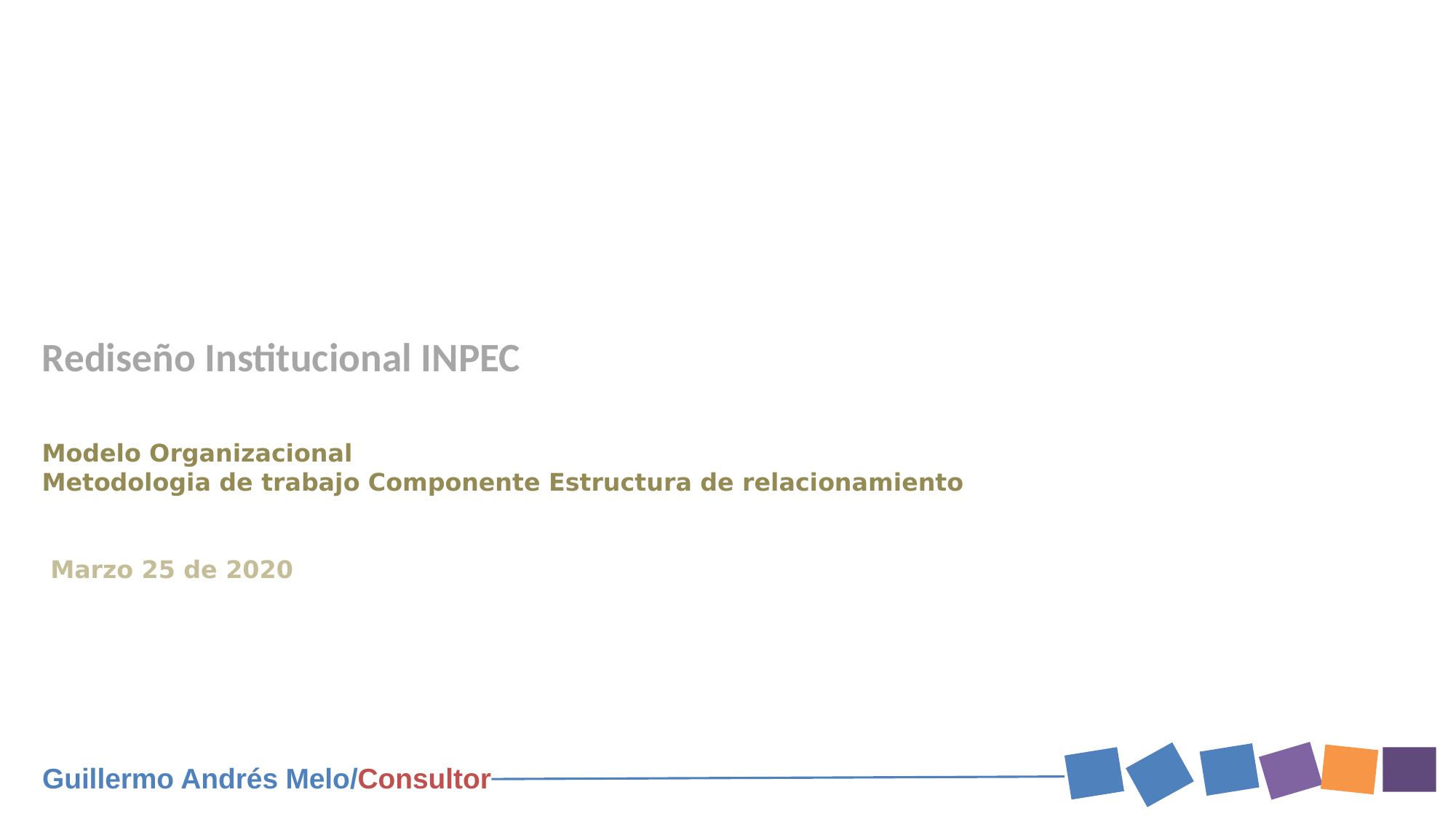

Rediseño Institucional INPEC

Modelo Organizacional
Metodologia de trabajo Componente Estructura de relacionamiento

 Marzo 25 de 2020

Guillermo Andrés Melo/Consultor